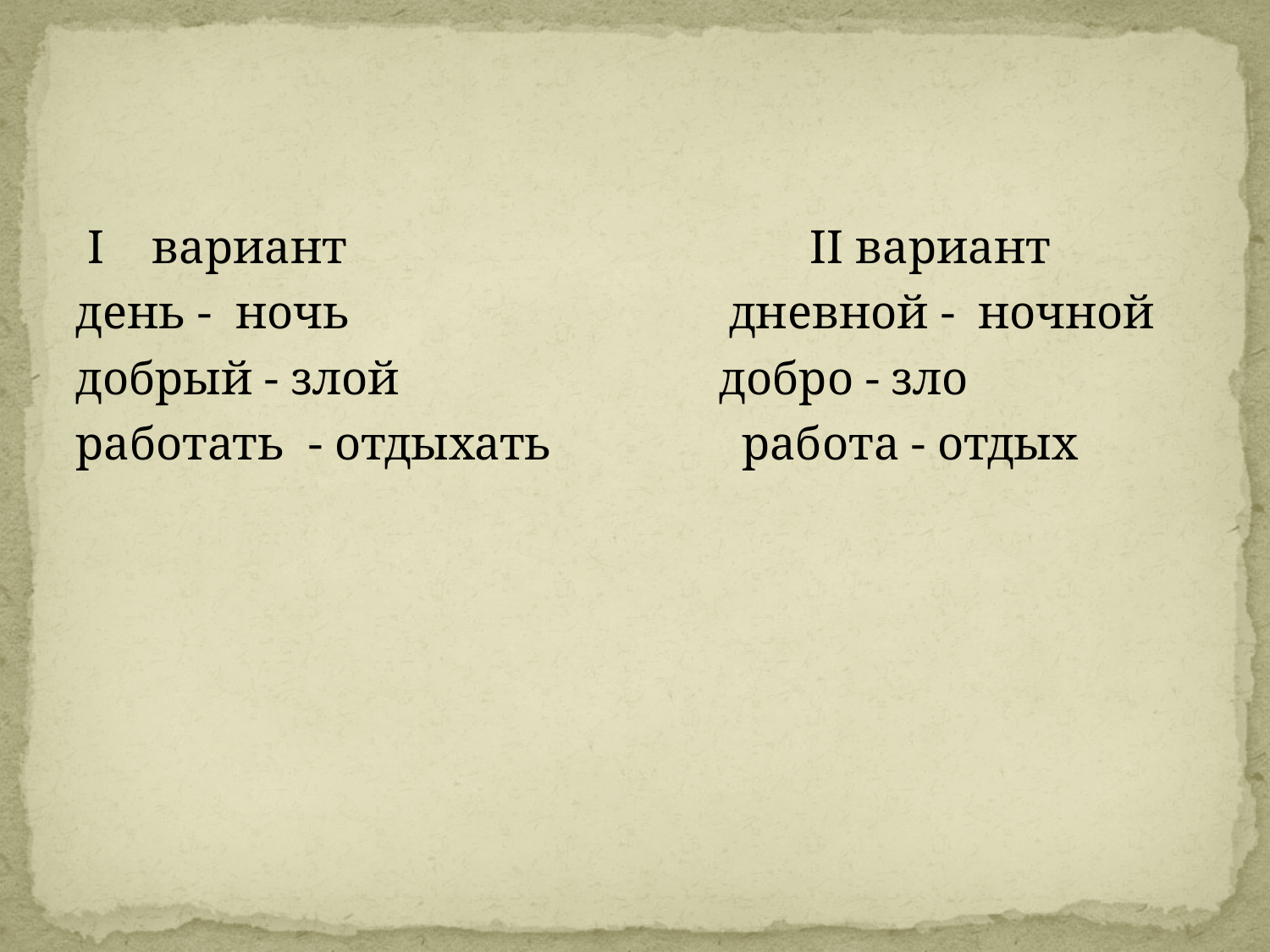

#
 I    вариант                                       II вариант
день -  ночь                                дневной -  ночной
добрый - злой                           добро - зло
работать  - отдыхать                работа - отдых